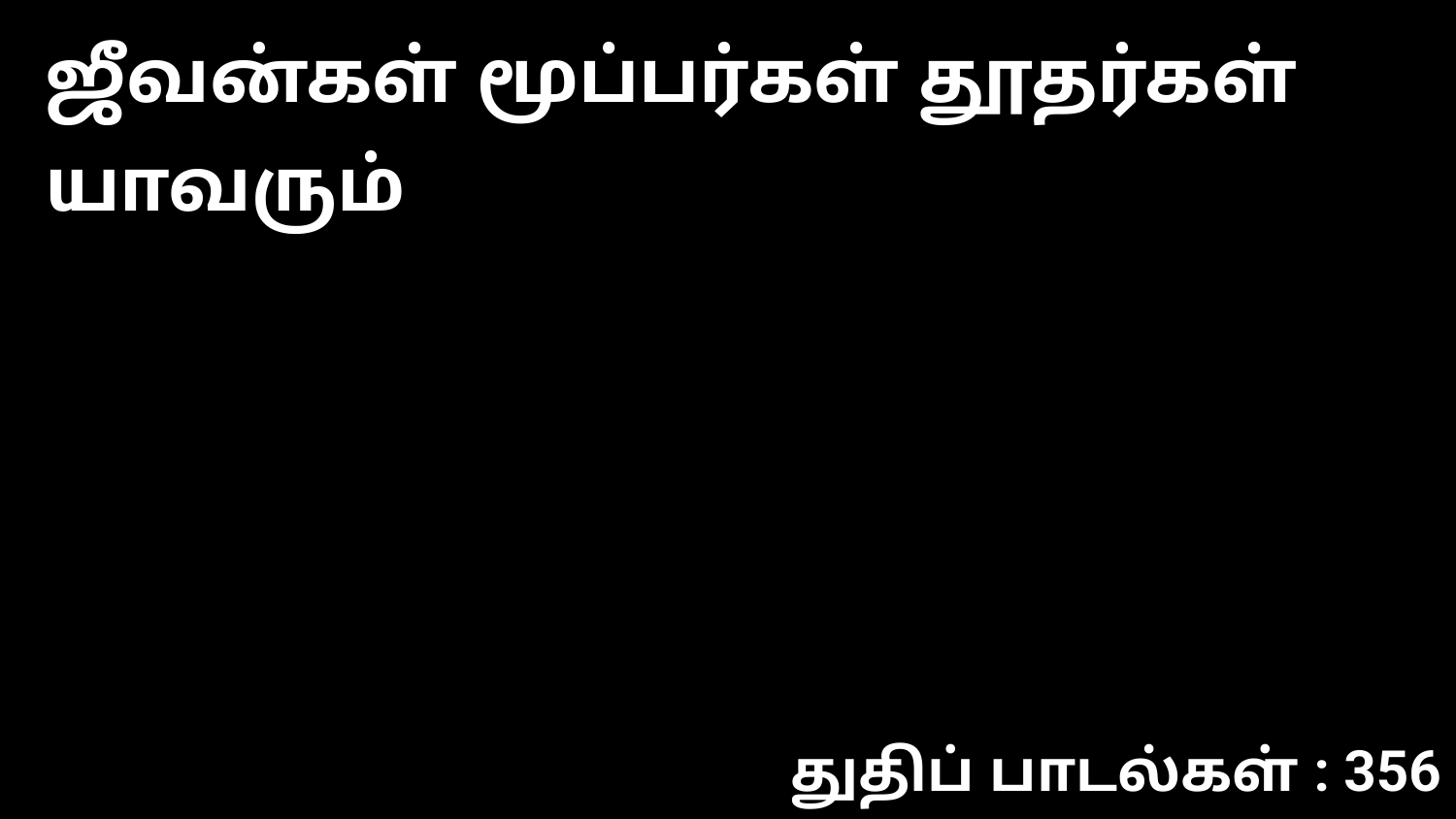

ஜீவன்கள் மூப்பர்கள் தூதர்கள் யாவரும்
துதிப் பாடல்கள் : 356